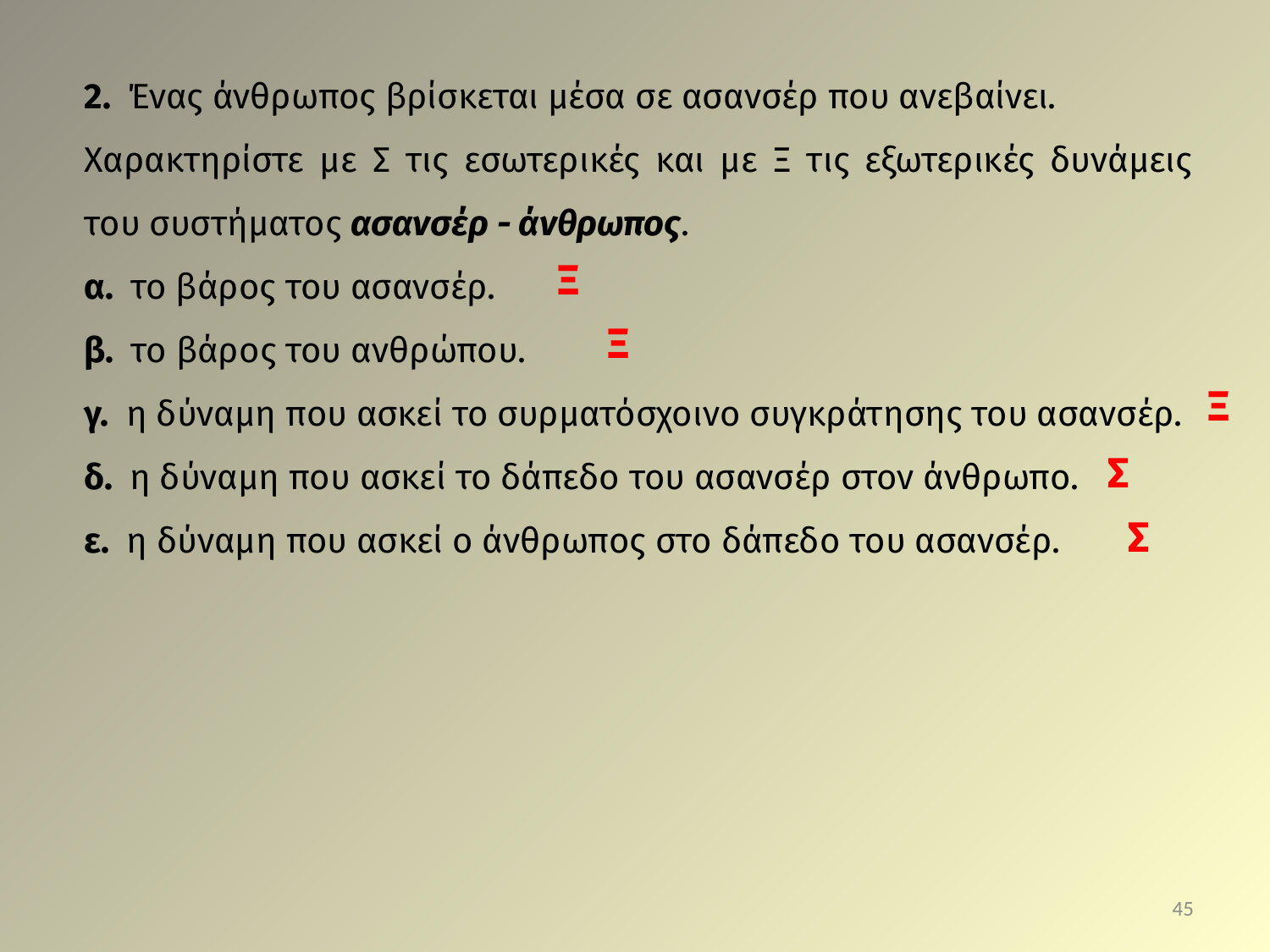

2.  Ένας άνθρωπος βρίσκεται µέσα σε ασανσέρ που ανεβαίνει.
Χαρακτηρίστε µε Σ τις εσωτερικές και µε Ξ τις εξωτερικές δυνάµεις του συστήµατος ασανσέρ - άνθρωπος.
α.  το βάρος του ασανσέρ.
β.  το βάρος του ανθρώπου.
γ.  η δύναµη που ασκεί το συρµατόσχοινο συγκράτησης του ασανσέρ.
δ.  η δύναµη που ασκεί το δάπεδο του ασανσέρ στον άνθρωπο.
ε.  η δύναµη που ασκεί ο άνθρωπος στο δάπεδο του ασανσέρ.
Ξ
Ξ
Ξ
Σ
Σ
45